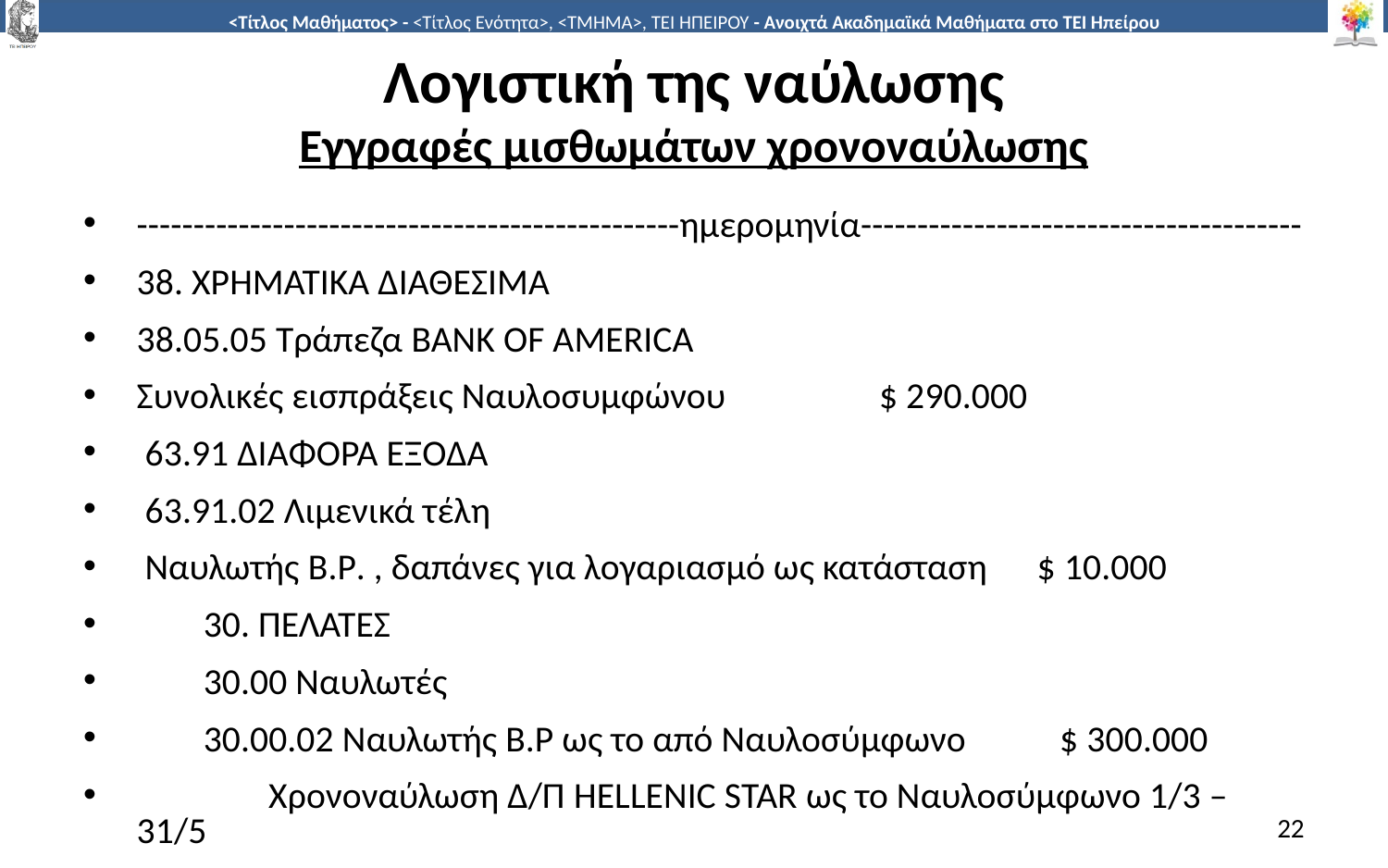

# Λογιστική της ναύλωσης Εγγραφές μισθωμάτων χρονοναύλωσης
------------------------------------------------ημερομηνία---------------------------------------
38. ΧΡΗΜΑΤΙΚΑ ΔΙΑΘΕΣΙΜΑ
38.05.05 Τράπεζα BANK OF AMERICA
Συνολικές εισπράξεις Ναυλοσυμφώνου 		          $ 290.000
 63.91 ΔΙΑΦΟΡΑ ΕΞΟΔΑ
 63.91.02 Λιμενικά τέλη
 Ναυλωτής B.P. , δαπάνες για λογαριασμό ως κατάσταση      $ 10.000
        30. ΠΕΛΑΤΕΣ
        30.00 Ναυλωτές
        30.00.02 Ναυλωτής B.P ως το από Ναυλοσύμφωνο      	$ 300.000
	Χρονοναύλωση Δ/Π HELLENIC STAR ως το Ναυλοσύμφωνο 1/3 – 31/5

22